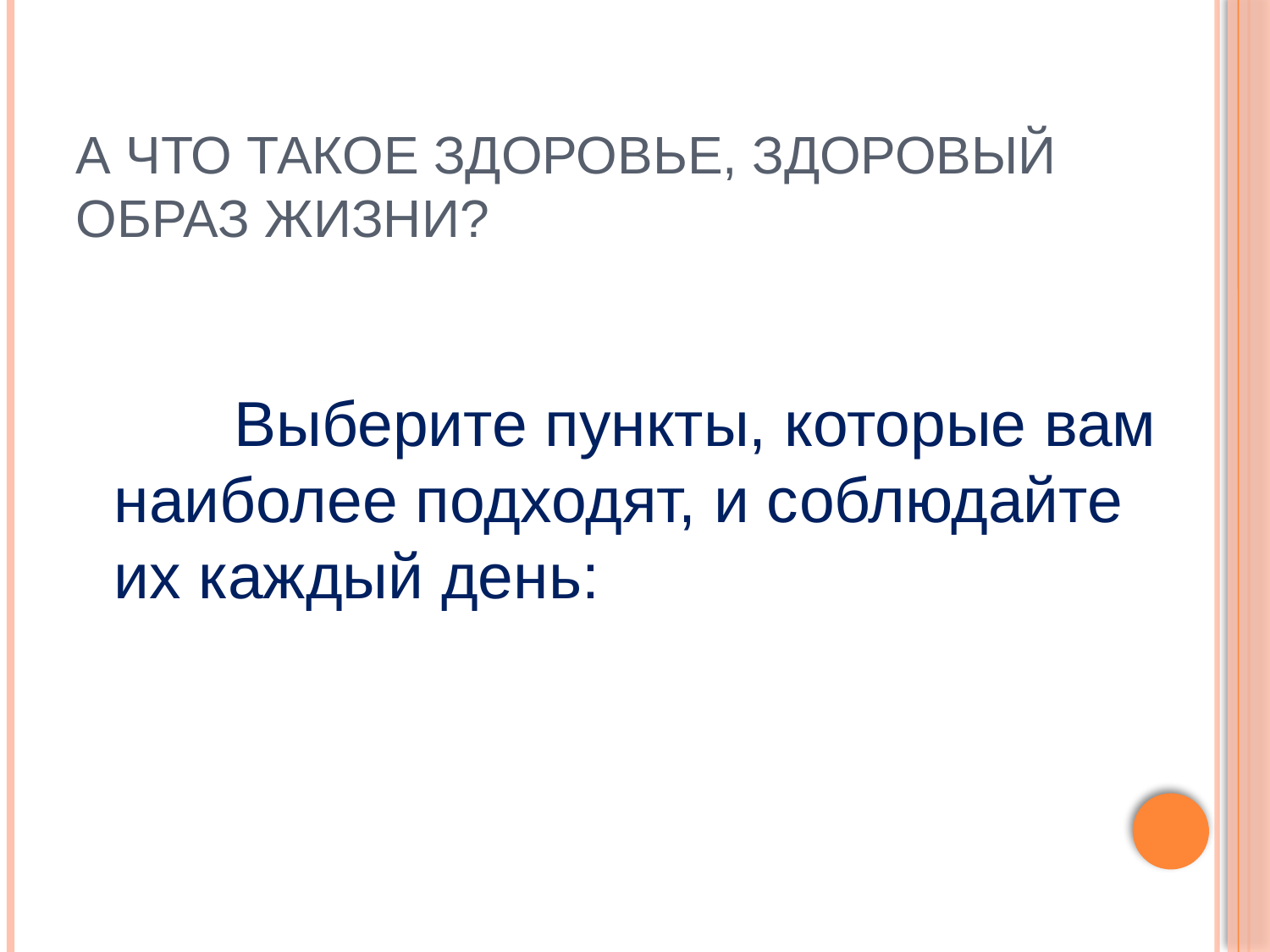

# А что такое здоровье, здоровый образ жизни?
         Выберите пункты, которые вам наиболее подходят, и соблюдайте их каждый день: